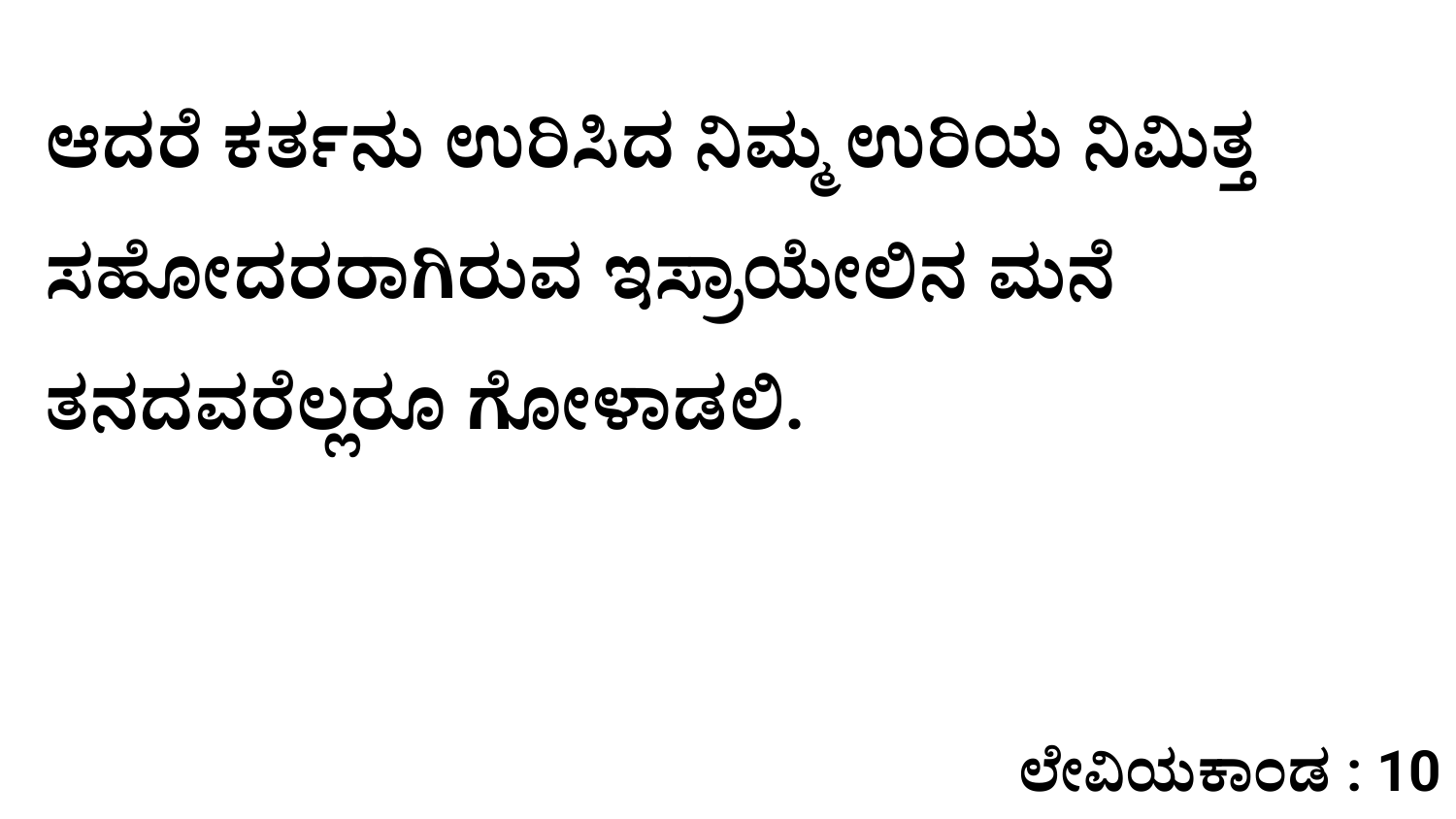

ಆದರೆ ಕರ್ತನು ಉರಿಸಿದ ನಿಮ್ಮ ಉರಿಯ ನಿಮಿತ್ತ ಸಹೋದರರಾಗಿರುವ ಇಸ್ರಾಯೇಲಿನ ಮನೆ ತನದವರೆಲ್ಲರೂ ಗೋಳಾಡಲಿ.
ಲೇವಿಯಕಾಂಡ : 10